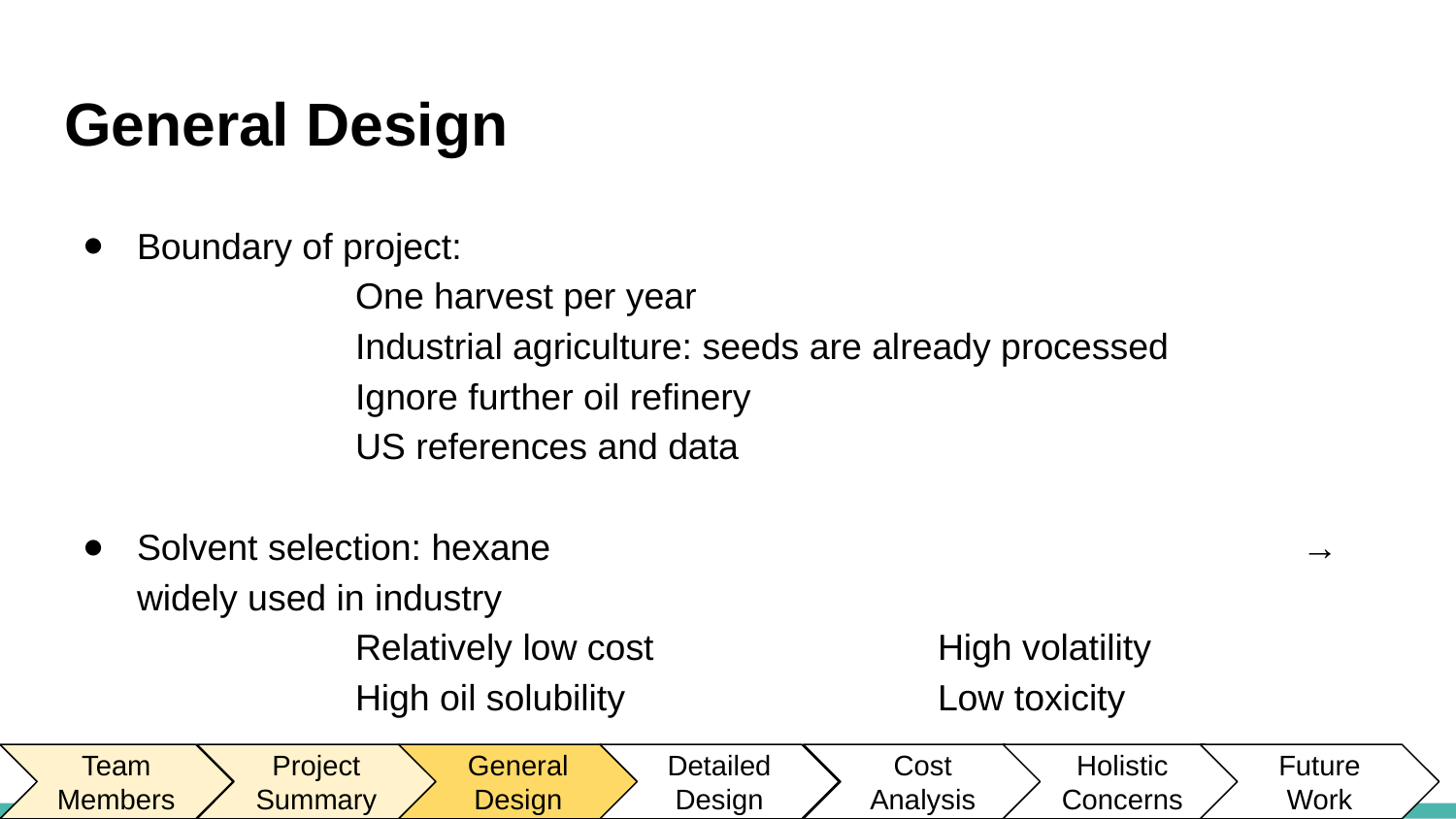

# General Design
Boundary of project:
		One harvest per year
		Industrial agriculture: seeds are already processed
		Ignore further oil refinery
		US references and data

Solvent selection: hexane						→ widely used in industry
		Relatively low cost		High volatility
		High oil solubility			Low toxicity

Team Members
Project Summary
General
Design
Detailed Design
Cost
Analysis
Holistic
Concerns
Future
Work